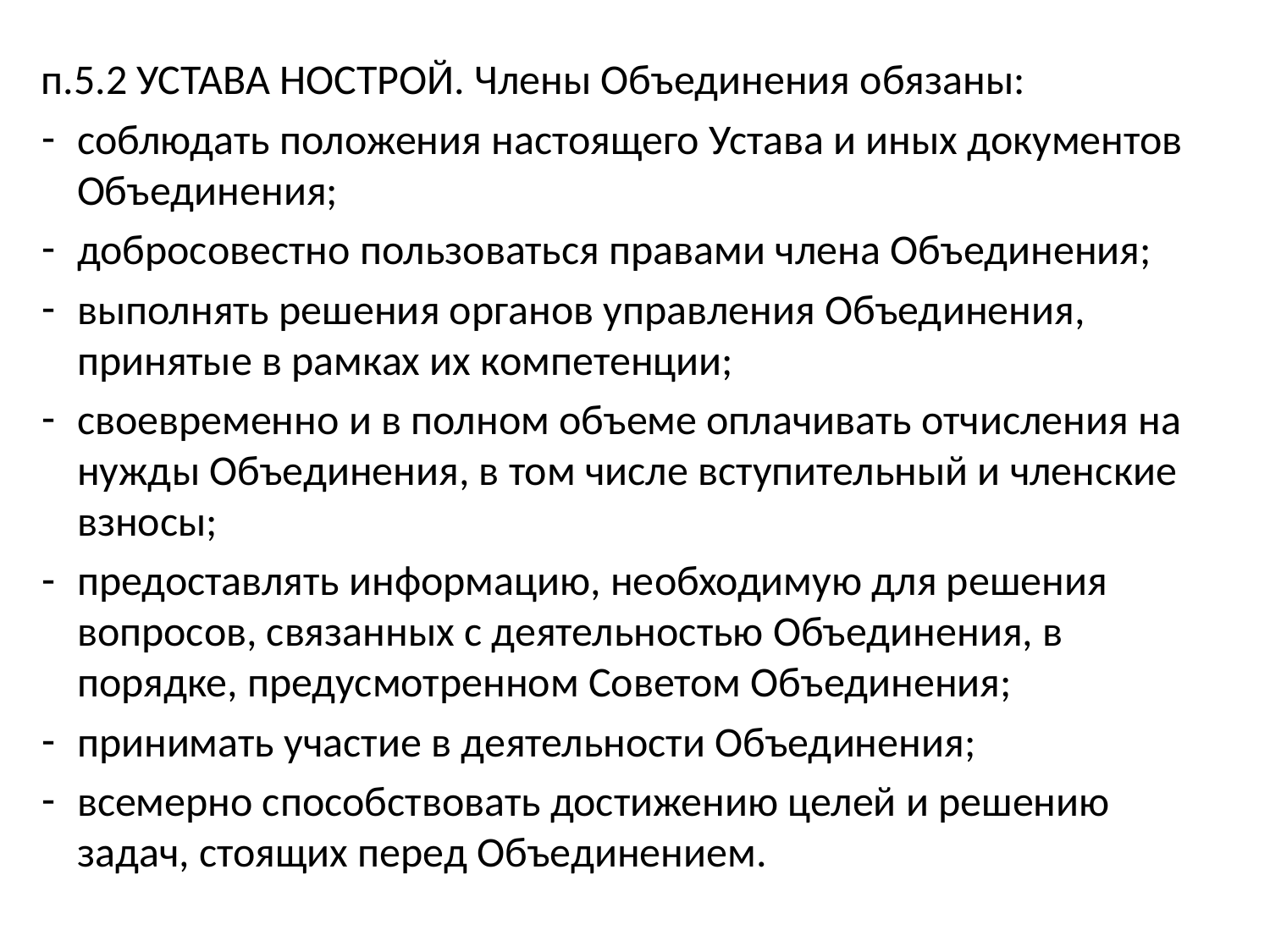

п.5.2 УСТАВА НОСТРОЙ. Члены Объединения обязаны:
соблюдать положения настоящего Устава и иных документов Объединения;
добросовестно пользоваться правами члена Объединения;
выполнять решения органов управления Объединения, принятые в рамках их компетенции;
своевременно и в полном объеме оплачивать отчисления на нужды Объединения, в том числе вступительный и членские взносы;
предоставлять информацию, необходимую для решения вопросов, связанных с деятельностью Объединения, в порядке, предусмотренном Советом Объединения;
принимать участие в деятельности Объединения;
всемерно способствовать достижению целей и решению задач, стоящих перед Объединением.